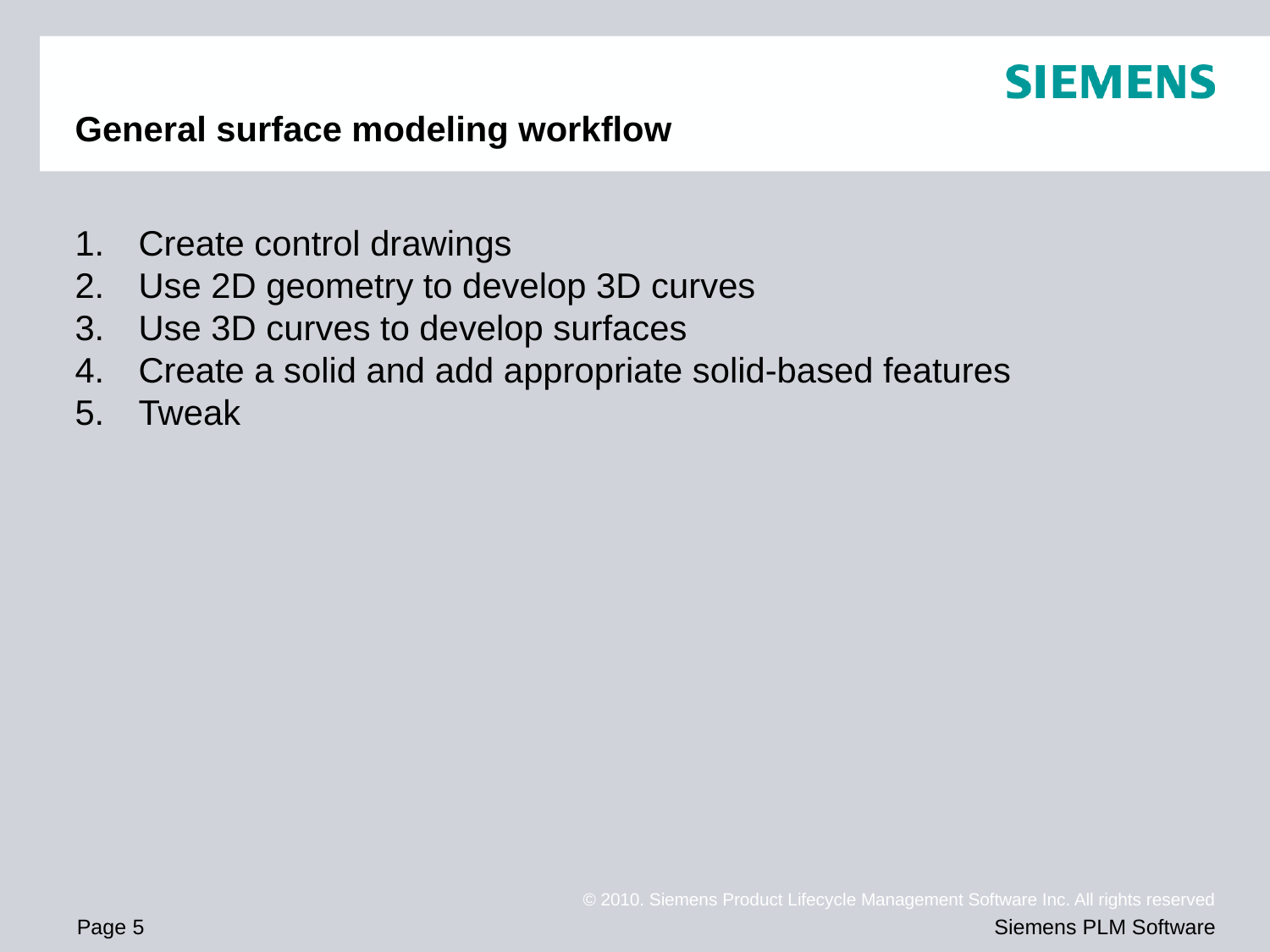

# General surface modeling workflow
Create control drawings
Use 2D geometry to develop 3D curves
Use 3D curves to develop surfaces
Create a solid and add appropriate solid-based features
Tweak